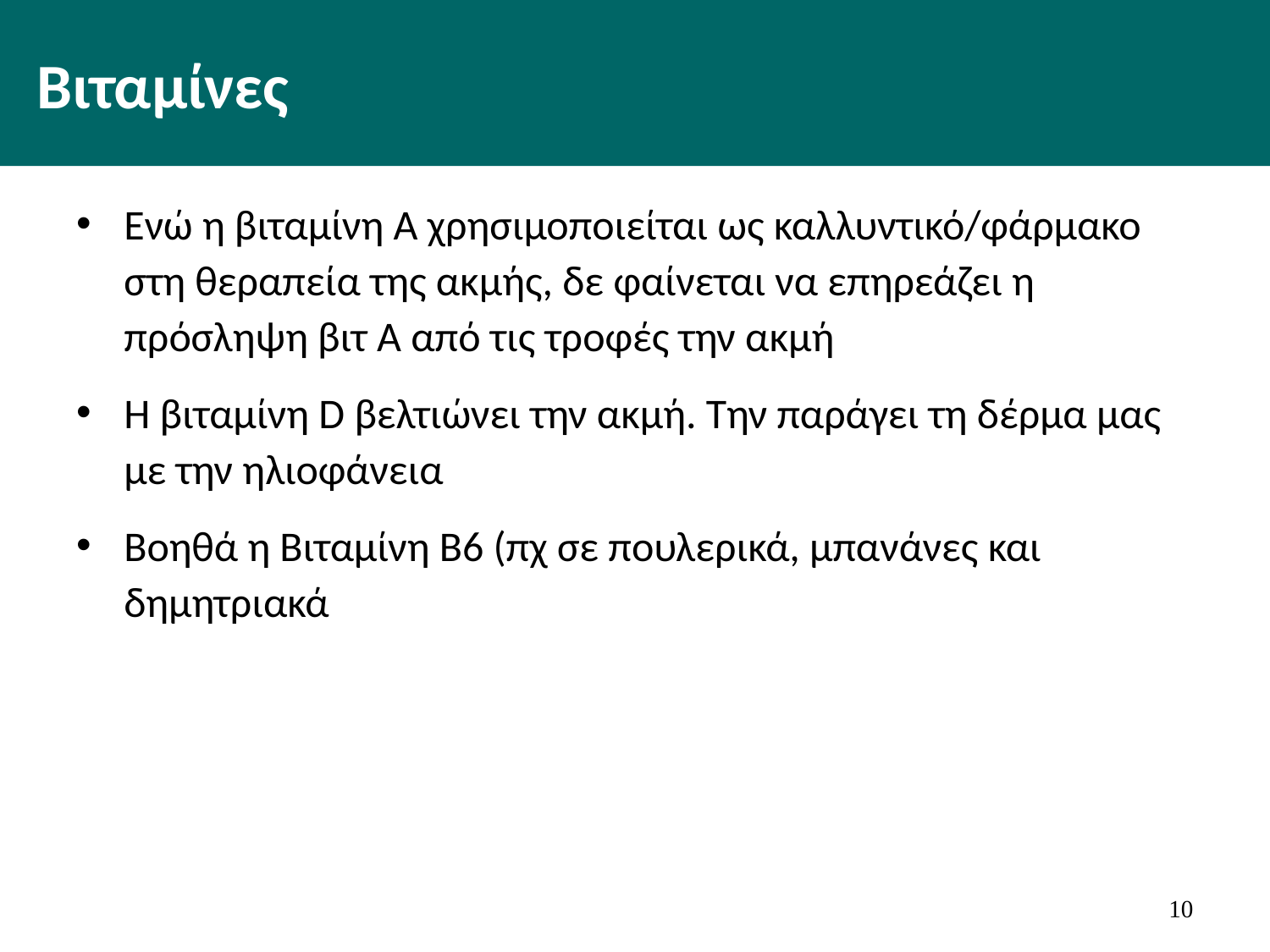

# Βιταμίνες
Ενώ η βιταμίνη Α χρησιμοποιείται ως καλλυντικό/φάρμακο στη θεραπεία της ακμής, δε φαίνεται να επηρεάζει η πρόσληψη βιτ Α από τις τροφές την ακμή
Η βιταμίνη D βελτιώνει την ακμή. Την παράγει τη δέρμα μας με την ηλιοφάνεια
Βοηθά η Βιταμίνη Β6 (πχ σε πουλερικά, μπανάνες και δημητριακά
10